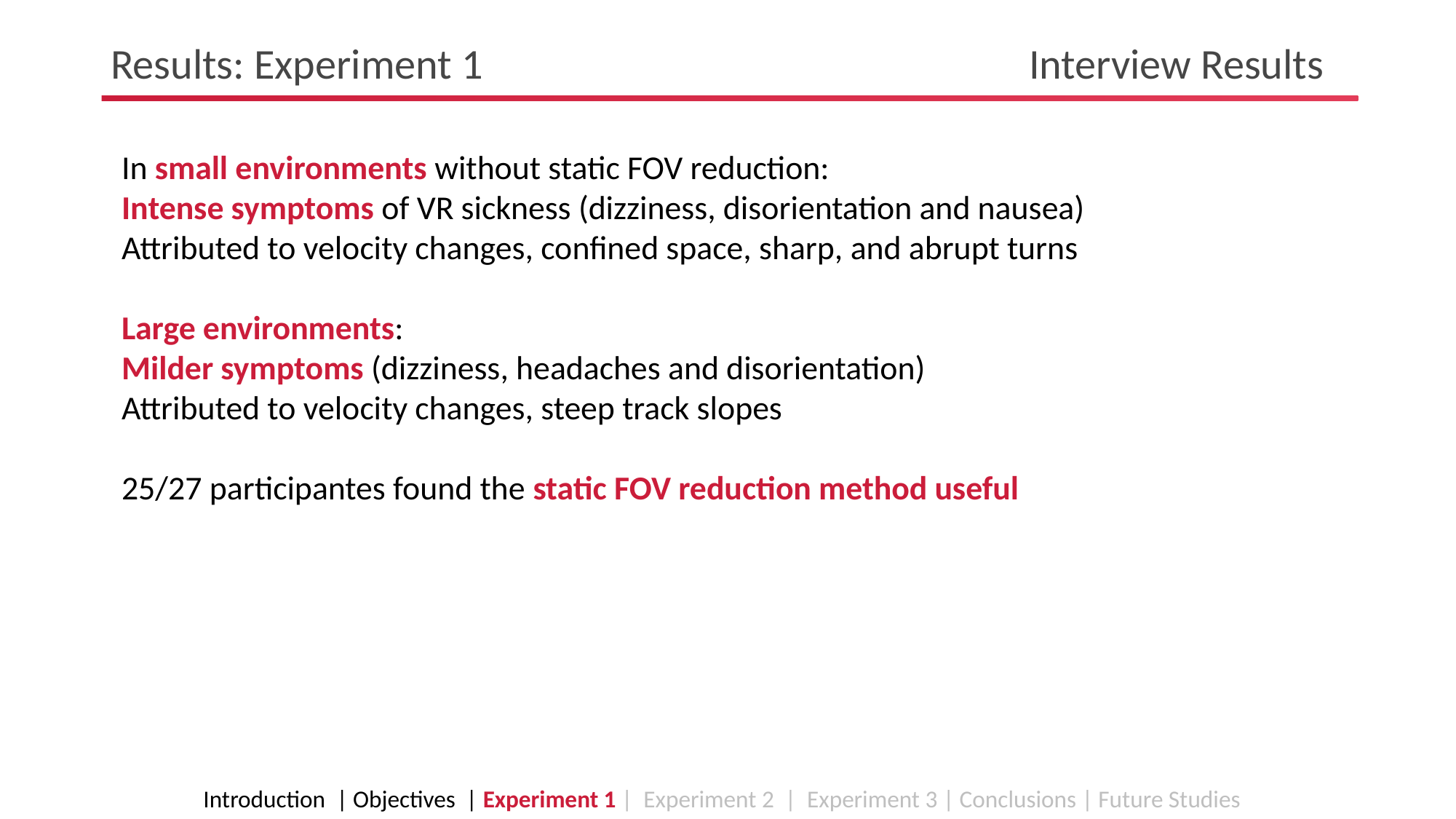

Results: Experiment 1	                                                  Interview Results
In small environments without static FOV reduction:
Intense symptoms of VR sickness (dizziness, disorientation and nausea)
Attributed to velocity changes, confined space, sharp, and abrupt turns

Large environments:
Milder symptoms (dizziness, headaches and disorientation)
Attributed to velocity changes, steep track slopes

25/27 participantes found the static FOV reduction method useful
Introduction  | Objectives  | Experiment 1 |  Experiment 2  |  Experiment 3 | Conclusions | Future Studies